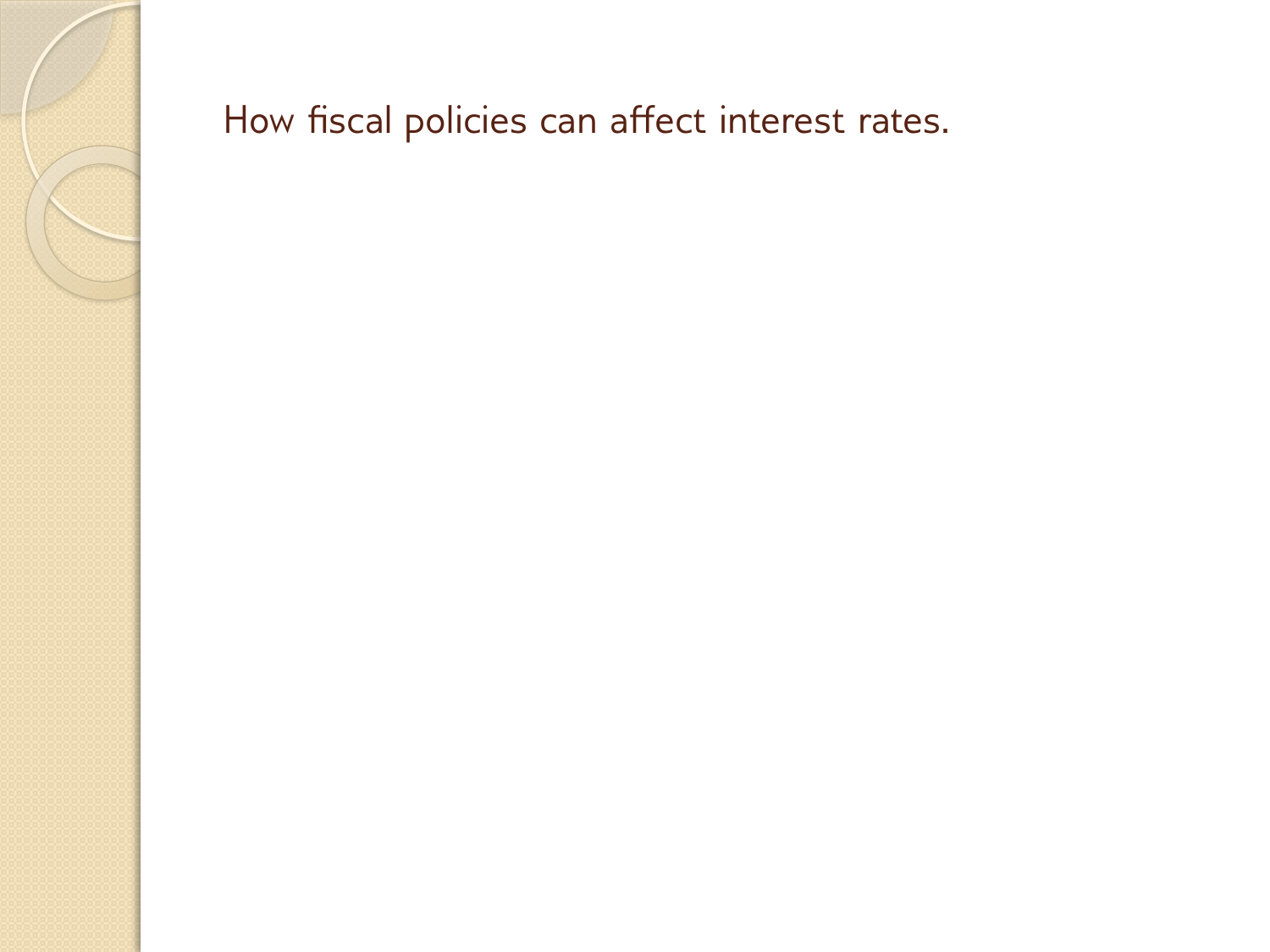

# How fiscal policies can affect interest rates.